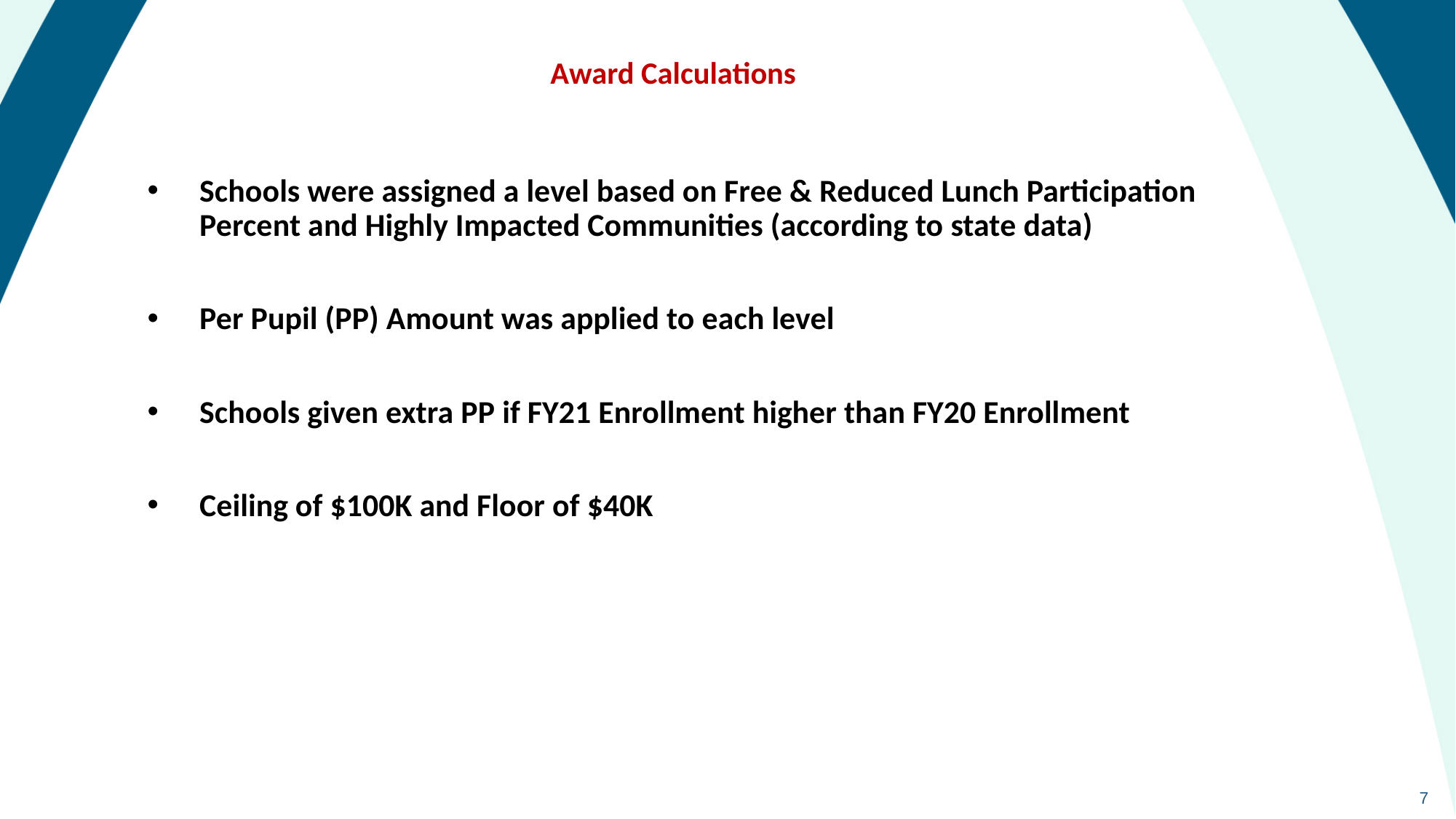

# Award Calculations

Schools were assigned a level based on Free & Reduced Lunch Participation Percent and Highly Impacted Communities (according to state data)

Per Pupil (PP) Amount was applied to each level

Schools given extra PP if FY21 Enrollment higher than FY20 Enrollment

Ceiling of $100K and Floor of $40K

7